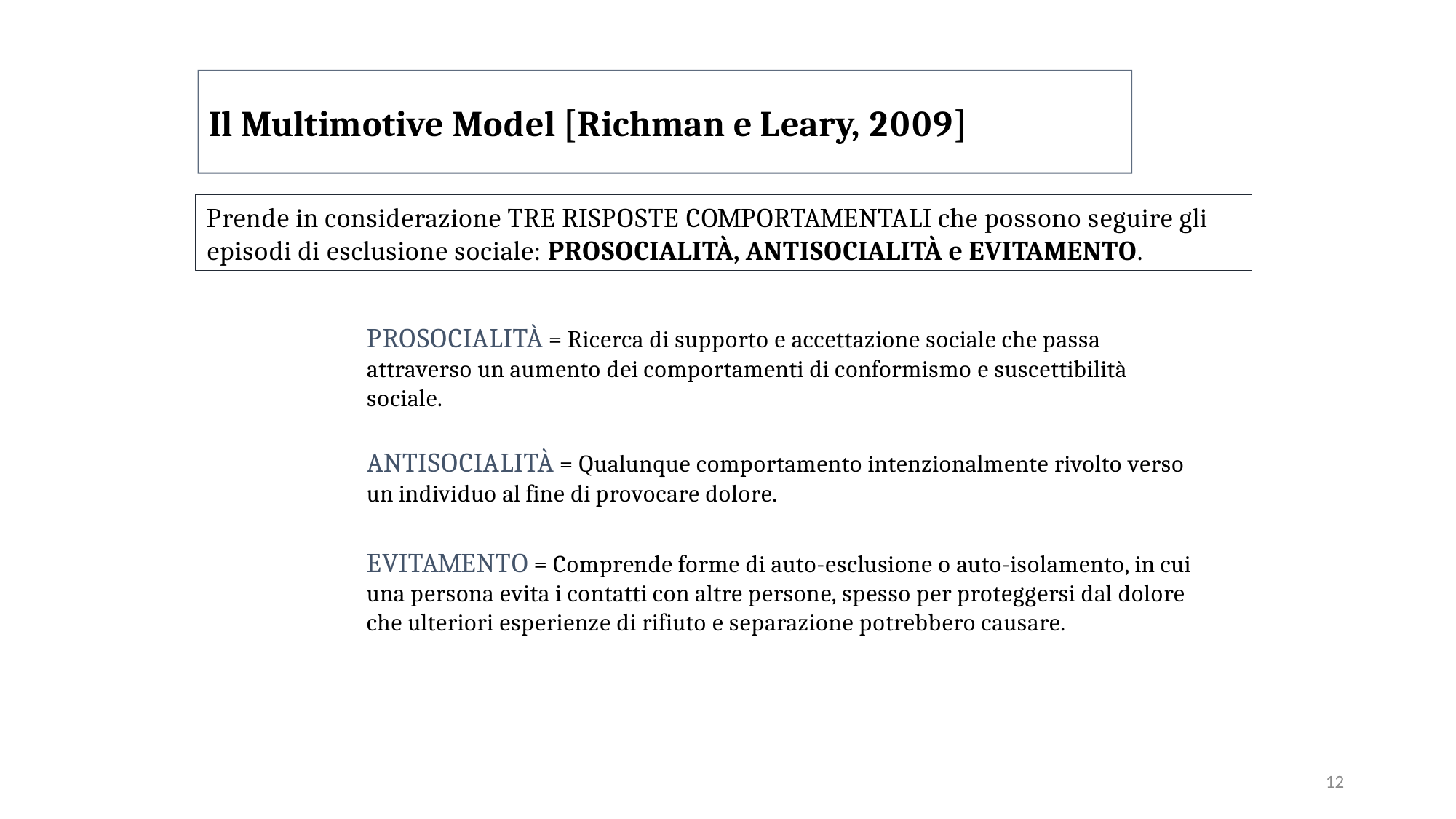

Il Multimotive Model [Richman e Leary, 2009]
Prende in considerazione TRE RISPOSTE COMPORTAMENTALI che possono seguire gli episodi di esclusione sociale: PROSOCIALITÀ, ANTISOCIALITÀ e EVITAMENTO.
PROSOCIALITÀ = Ricerca di supporto e accettazione sociale che passa attraverso un aumento dei comportamenti di conformismo e suscettibilità sociale.
ANTISOCIALITÀ = Qualunque comportamento intenzionalmente rivolto verso un individuo al fine di provocare dolore.
EVITAMENTO = Comprende forme di auto-esclusione o auto-isolamento, in cui una persona evita i contatti con altre persone, spesso per proteggersi dal dolore che ulteriori esperienze di rifiuto e separazione potrebbero causare.
12